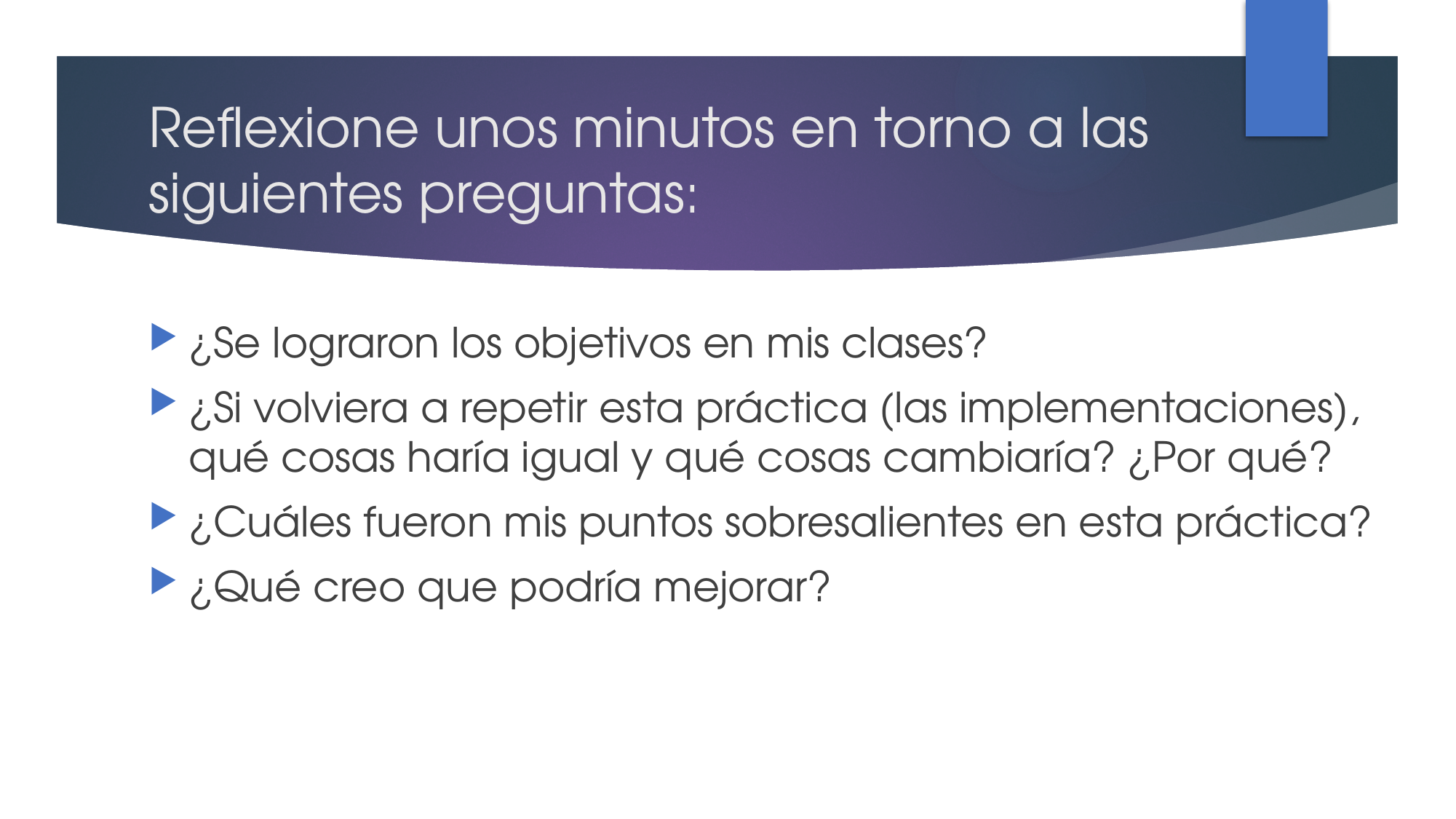

# Reflexione unos minutos en torno a las siguientes preguntas:
¿Se lograron los objetivos en mis clases?
¿Si volviera a repetir esta práctica (las implementaciones), qué cosas haría igual y qué cosas cambiaría? ¿Por qué?
¿Cuáles fueron mis puntos sobresalientes en esta práctica?
¿Qué creo que podría mejorar?